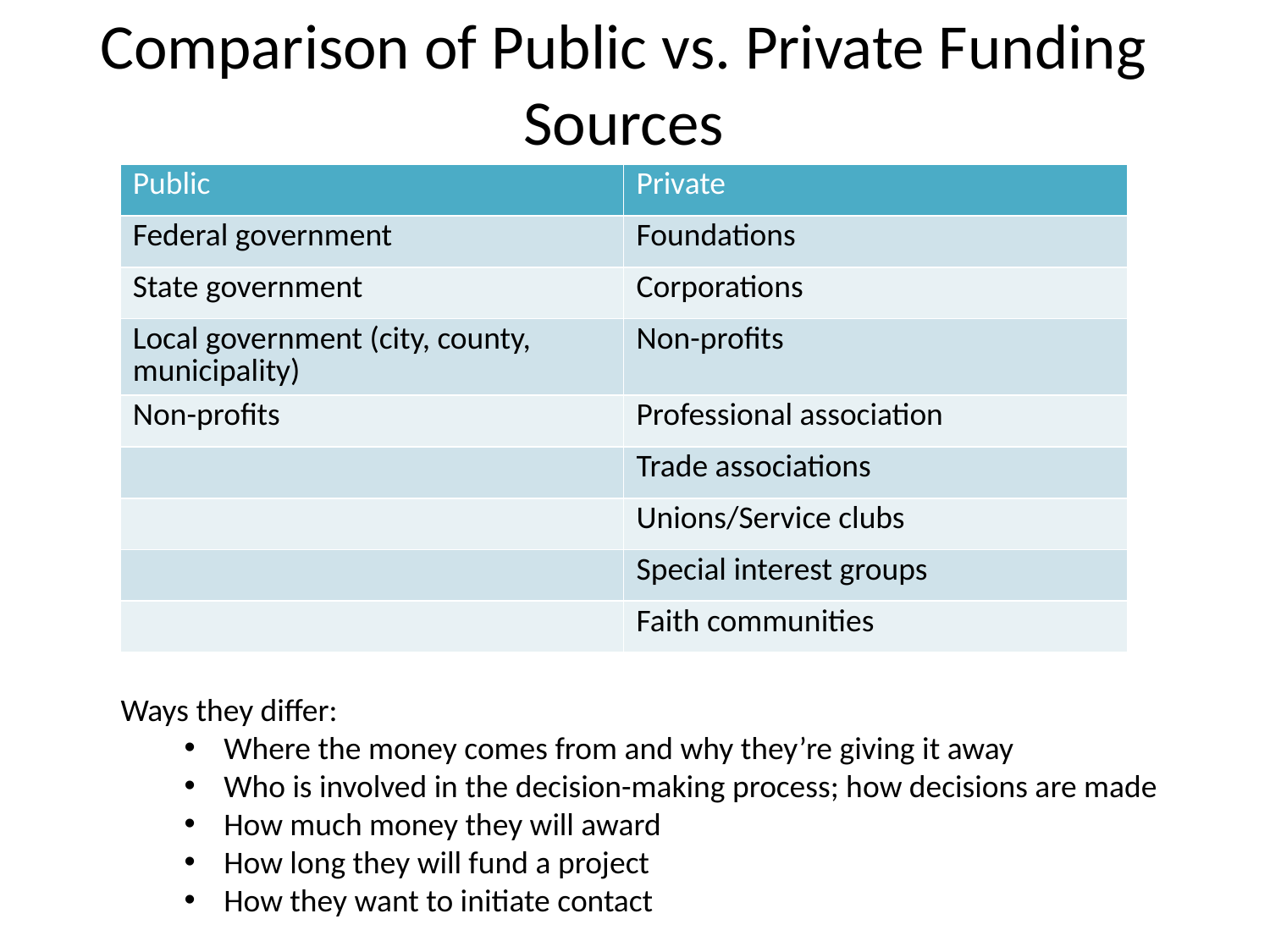

# Comparison of Public vs. Private Funding Sources
| Public | Private |
| --- | --- |
| Federal government | Foundations |
| State government | Corporations |
| Local government (city, county, municipality) | Non-profits |
| Non-profits | Professional association |
|  | Trade associations |
|  | Unions/Service clubs |
|  | Special interest groups |
|  | Faith communities |
Ways they differ:
Where the money comes from and why they’re giving it away
Who is involved in the decision-making process; how decisions are made
How much money they will award
How long they will fund a project
How they want to initiate contact